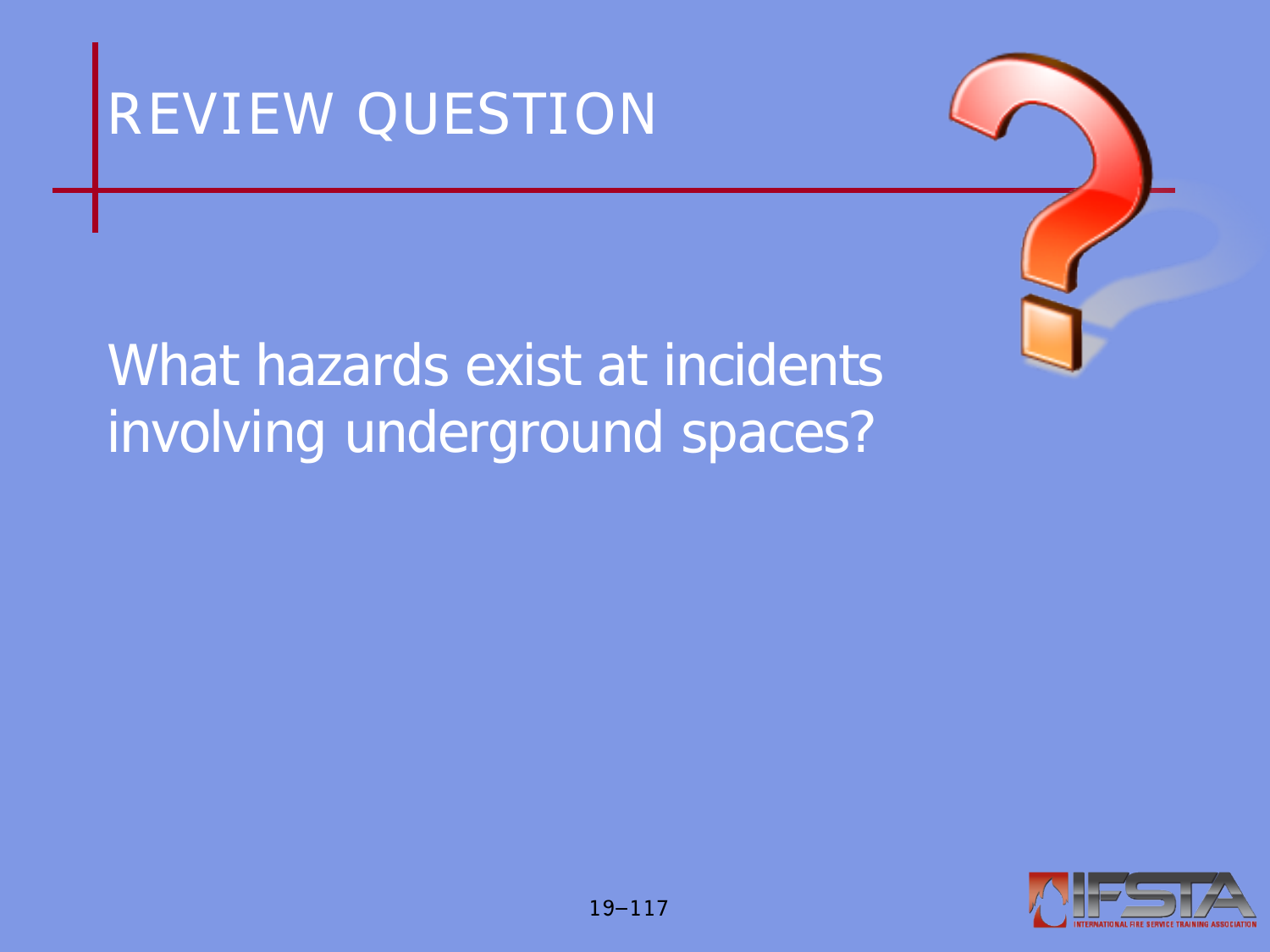

# REVIEW QUESTION

What hazards exist at incidents involving underground spaces?
19–117